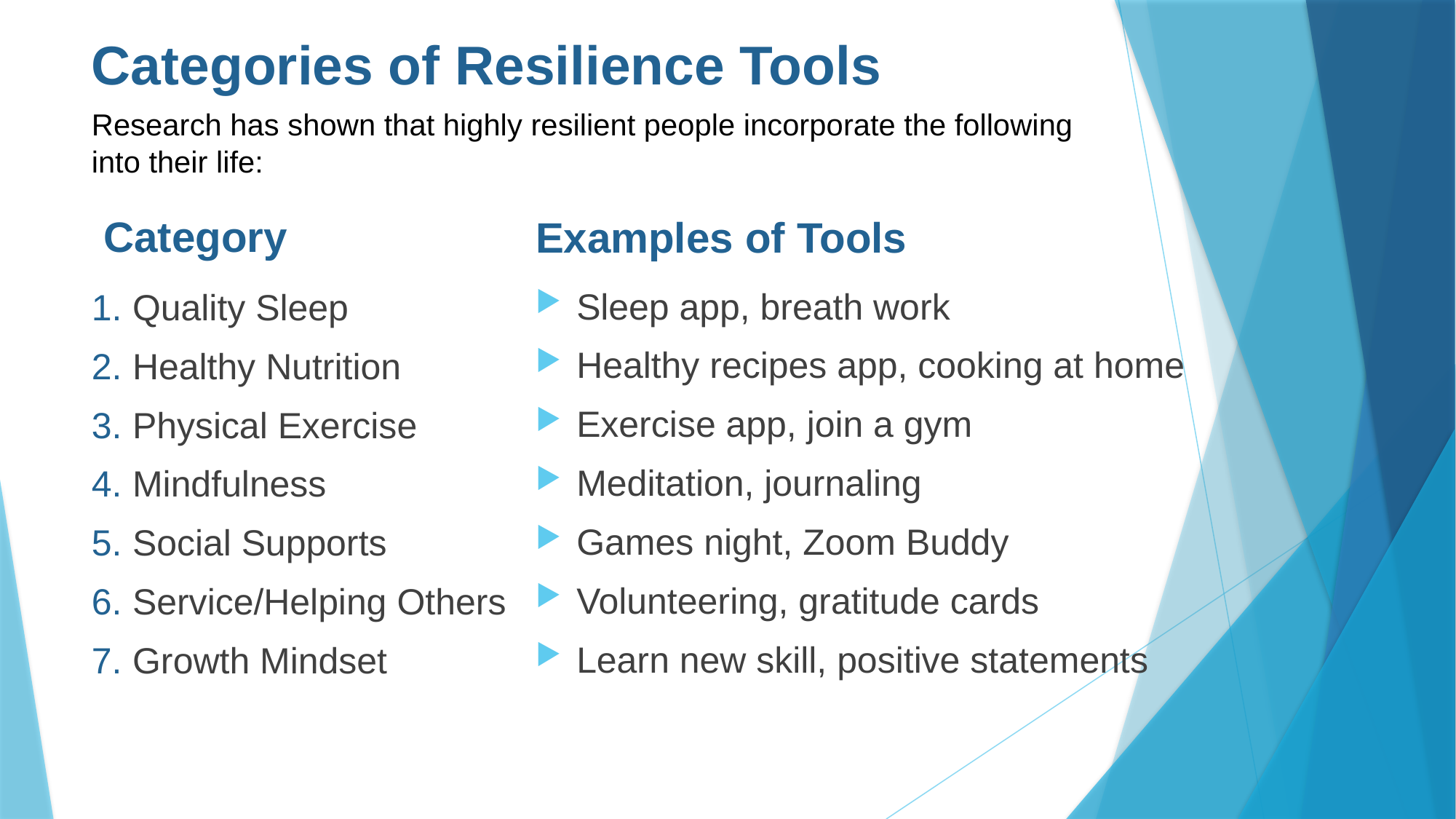

# Categories of Resilience Tools
Research has shown that highly resilient people incorporate the following into their life:
 Category
Examples of Tools
Sleep app, breath work
Healthy recipes app, cooking at home
Exercise app, join a gym
Meditation, journaling
Games night, Zoom Buddy
Volunteering, gratitude cards
Learn new skill, positive statements

Quality Sleep
Healthy Nutrition
Physical Exercise
Mindfulness
Social Supports
Service/Helping Others
Growth Mindset